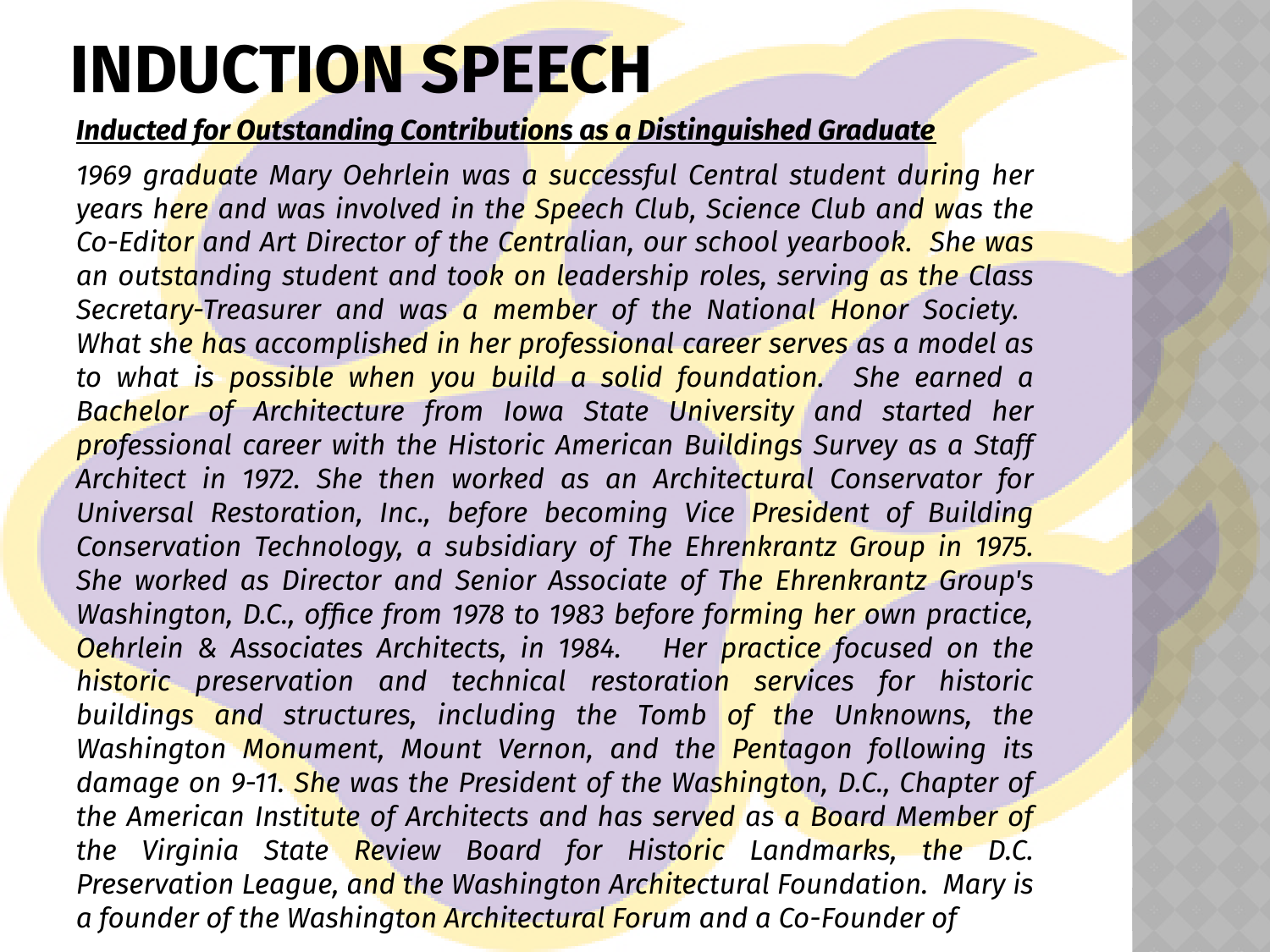

# Induction speech
Inducted for Outstanding Contributions as a Distinguished Graduate
1969 graduate Mary Oehrlein was a successful Central student during her years here and was involved in the Speech Club, Science Club and was the Co-Editor and Art Director of the Centralian, our school yearbook.  She was an outstanding student and took on leadership roles, serving as the Class Secretary-Treasurer and was a member of the National Honor Society.  What she has accomplished in her professional career serves as a model as to what is possible when you build a solid foundation.  She earned a Bachelor of Architecture from Iowa State University and started her professional career with the Historic American Buildings Survey as a Staff Architect in 1972. She then worked as an Architectural Conservator for Universal Restoration, Inc., before becoming Vice President of Building Conservation Technology, a subsidiary of The Ehrenkrantz Group in 1975. She worked as Director and Senior Associate of The Ehrenkrantz Group's Washington, D.C., office from 1978 to 1983 before forming her own practice, Oehrlein & Associates Architects, in 1984.   Her practice focused on the historic preservation and technical restoration services for historic buildings and structures, including the Tomb of the Unknowns, the Washington Monument, Mount Vernon, and the Pentagon following its damage on 9-11. She was the President of the Washington, D.C., Chapter of the American Institute of Architects and has served as a Board Member of the Virginia State Review Board for Historic Landmarks, the D.C. Preservation League, and the Washington Architectural Foundation.  Mary is a founder of the Washington Architectural Forum and a Co-Founder of